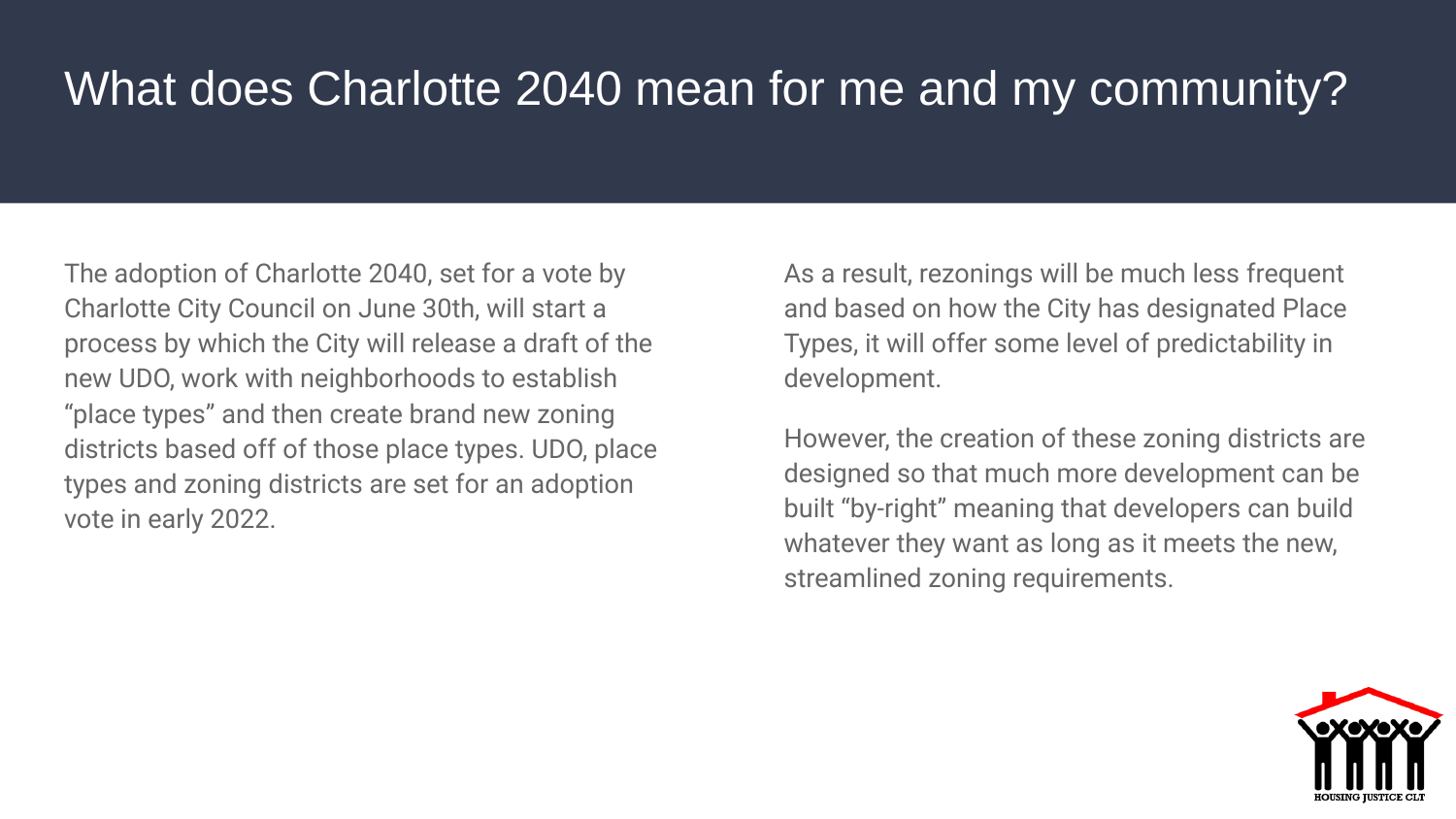

# What does Charlotte 2040 mean for me and my community?
As a result, rezonings will be much less frequent and based on how the City has designated Place Types, it will offer some level of predictability in development.
However, the creation of these zoning districts are designed so that much more development can be built “by-right” meaning that developers can build whatever they want as long as it meets the new, streamlined zoning requirements.
The adoption of Charlotte 2040, set for a vote by Charlotte City Council on June 30th, will start a process by which the City will release a draft of the new UDO, work with neighborhoods to establish “place types” and then create brand new zoning districts based off of those place types. UDO, place types and zoning districts are set for an adoption vote in early 2022.